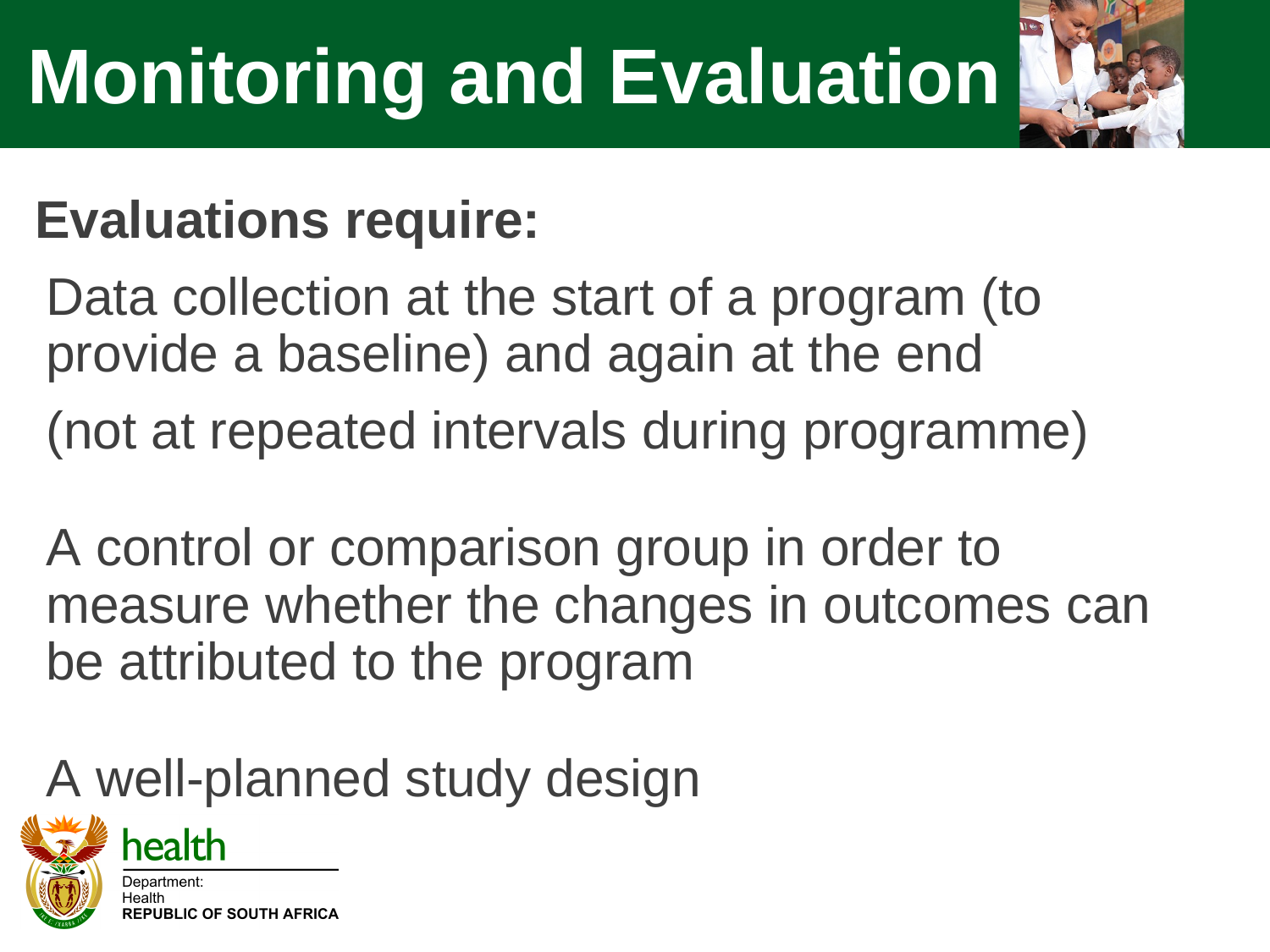

Monitoring and Evaluation
Evaluations require:
Data collection at the start of a program (to provide a baseline) and again at the end
	(not at repeated intervals during programme)

A control or comparison group in order to measure whether the changes in outcomes can be attributed to the program

A well-planned study design